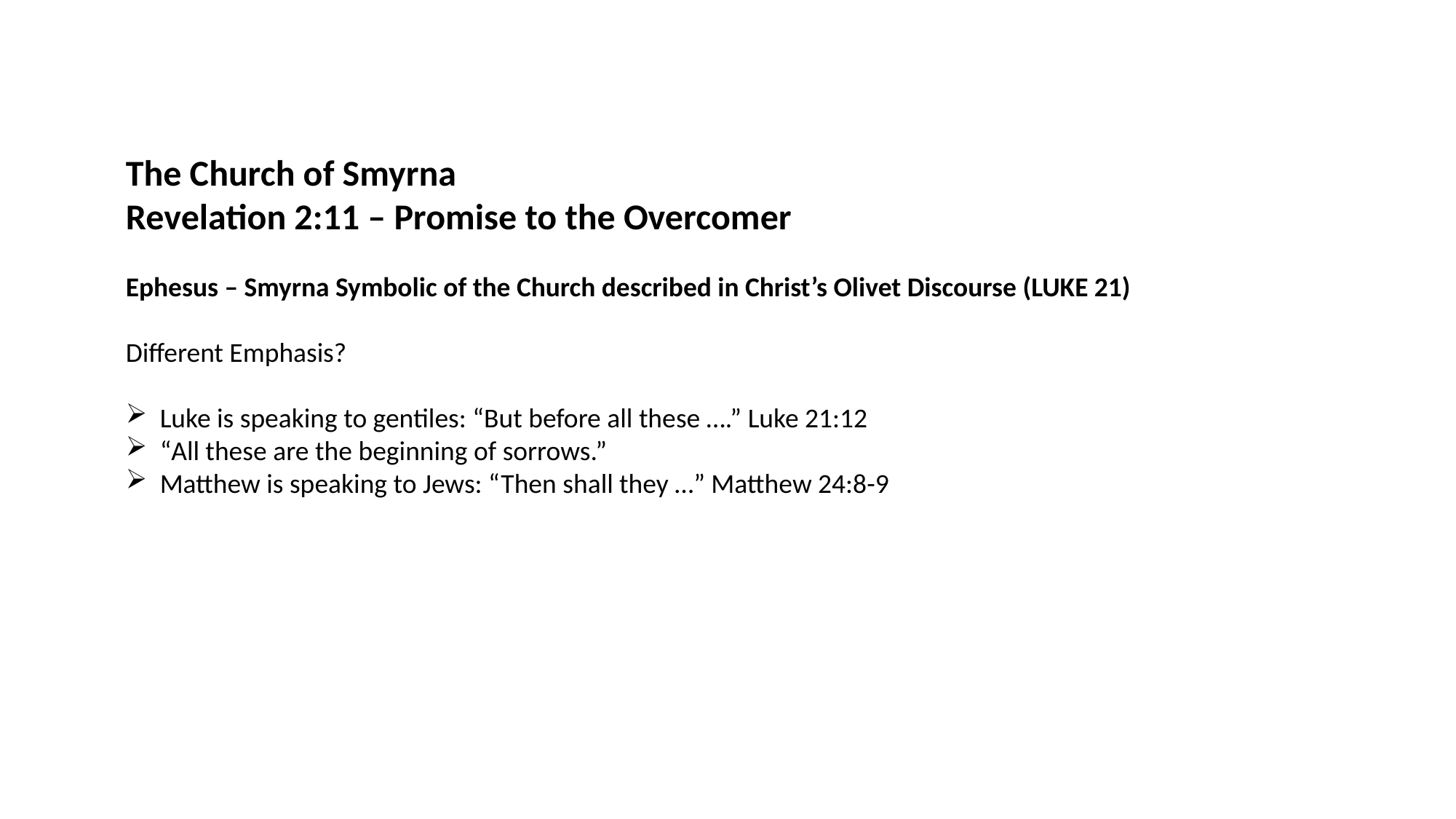

The Church of Smyrna
Revelation 2:11 – Promise to the Overcomer

Ephesus – Smyrna Symbolic of the Church described in Christ’s Olivet Discourse (LUKE 21)

Different Emphasis?

Luke is speaking to gentiles: “But before all these ….” Luke 21:12
“All these are the beginning of sorrows.”
Matthew is speaking to Jews: “Then shall they …” Matthew 24:8-9